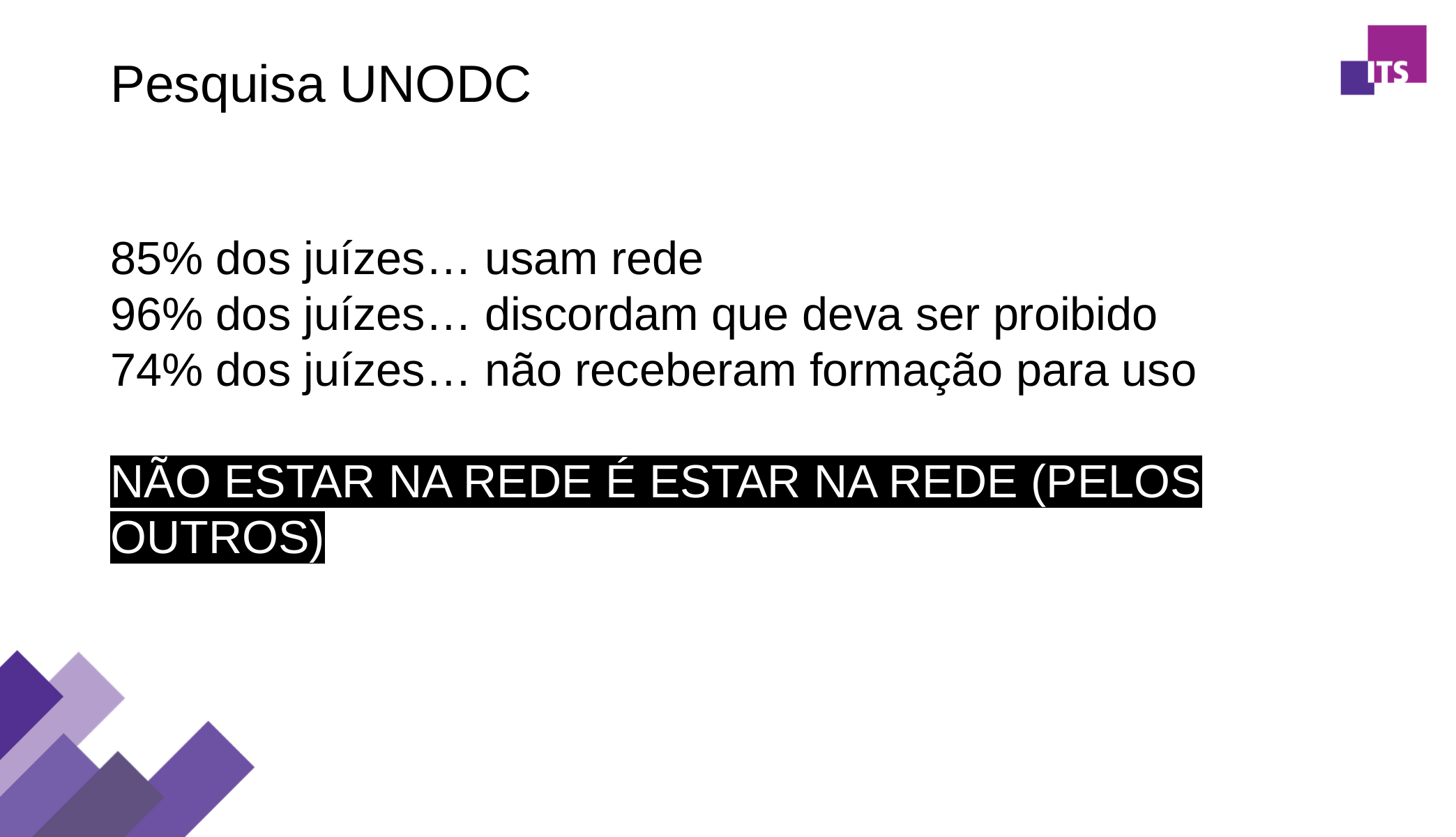

# Pesquisa UNODC
85% dos juízes… usam rede
96% dos juízes… discordam que deva ser proibido
74% dos juízes… não receberam formação para uso

NÃO ESTAR NA REDE É ESTAR NA REDE (PELOS OUTROS)